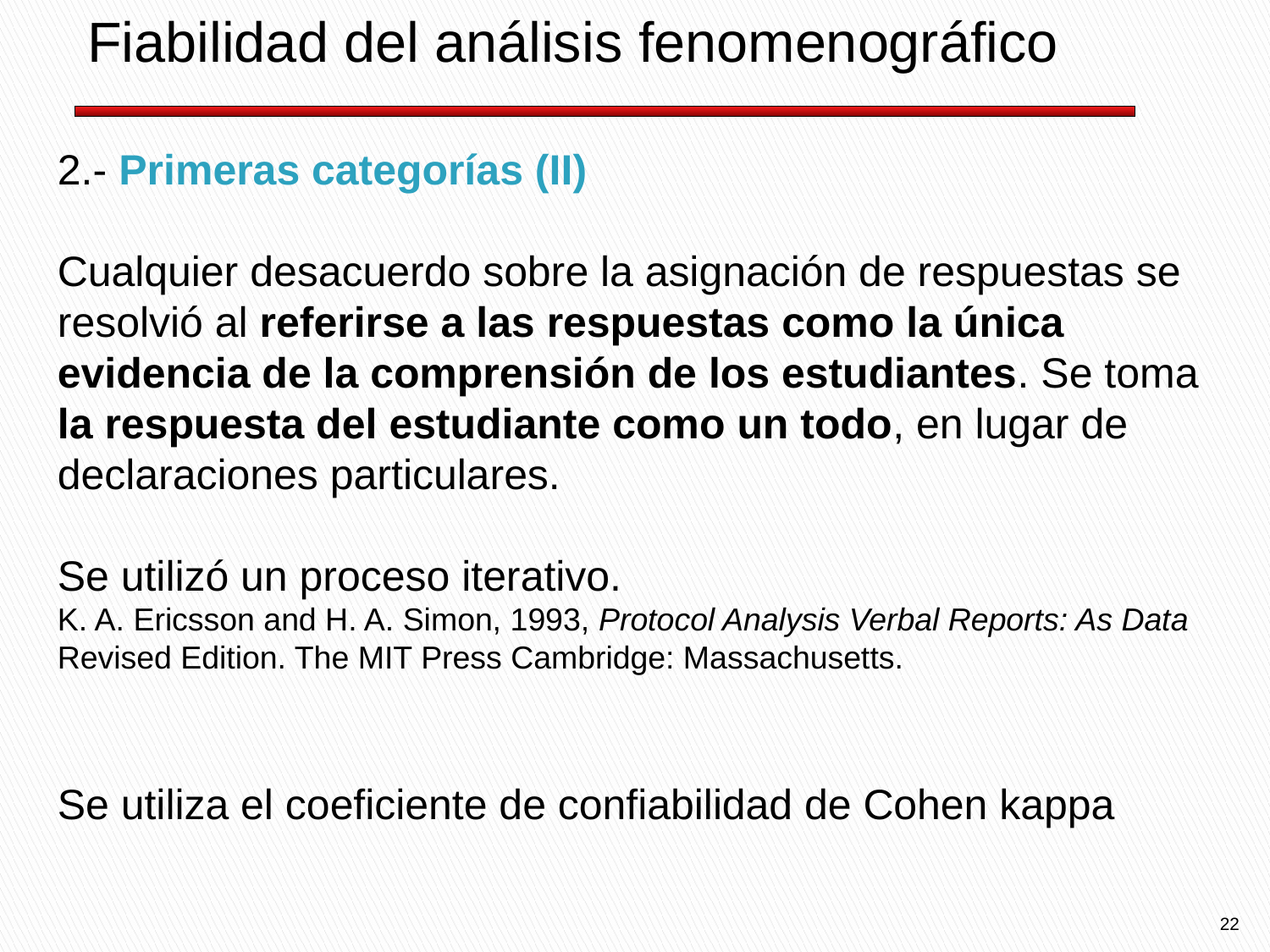

Fiabilidad del análisis fenomenográfico

2.- Primeras categorías (II)

Cualquier desacuerdo sobre la asignación de respuestas se resolvió al referirse a las respuestas como la única evidencia de la comprensión de los estudiantes. Se toma la respuesta del estudiante como un todo, en lugar de declaraciones particulares.

Se utilizó un proceso iterativo.
K. A. Ericsson and H. A. Simon, 1993, Protocol Analysis Verbal Reports: As Data Revised Edition. The MIT Press Cambridge: Massachusetts.

Se utiliza el coeficiente de confiabilidad de Cohen kappa
22